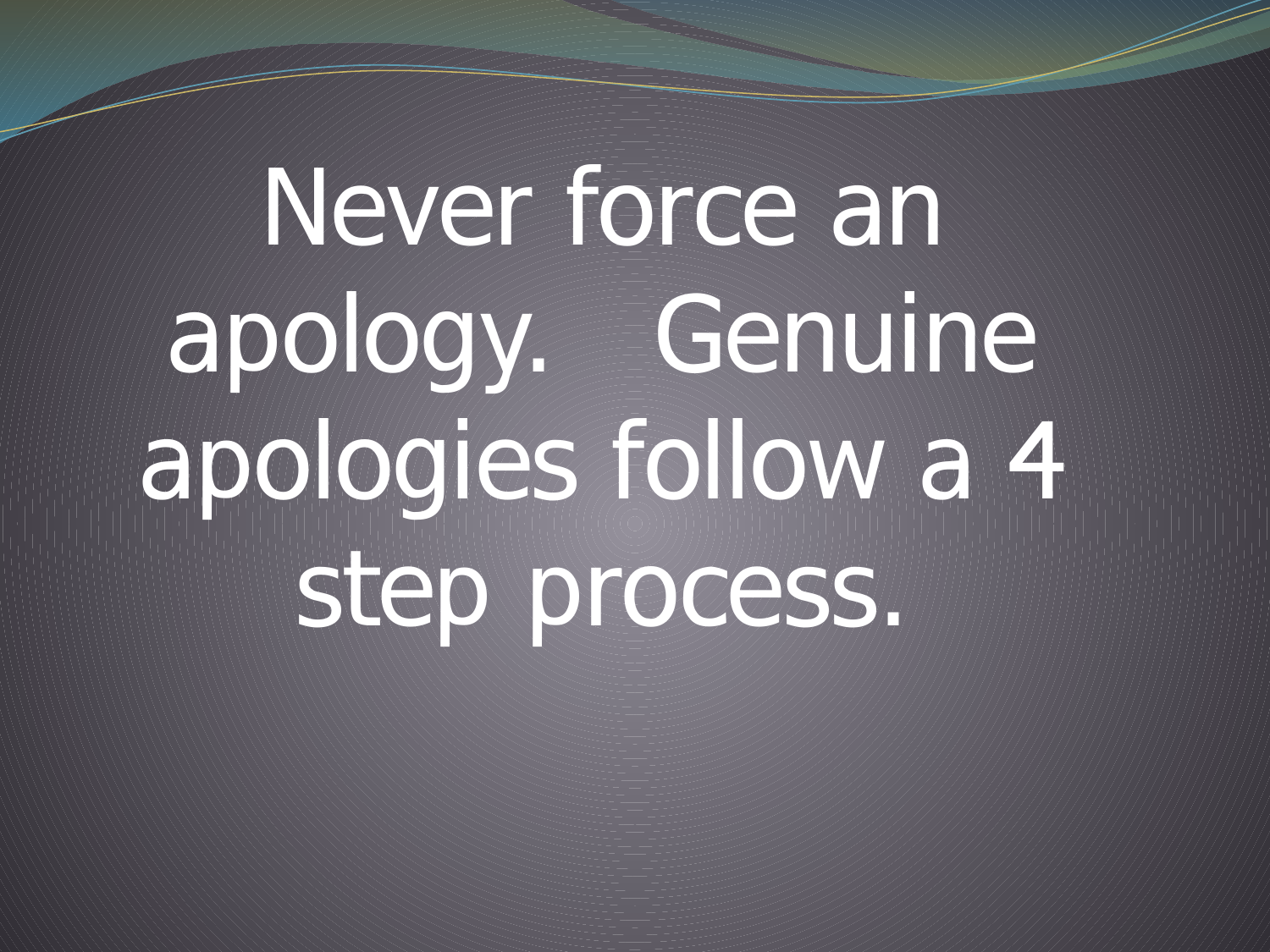

Never force an apology.   Genuine apologies follow a 4 step process.